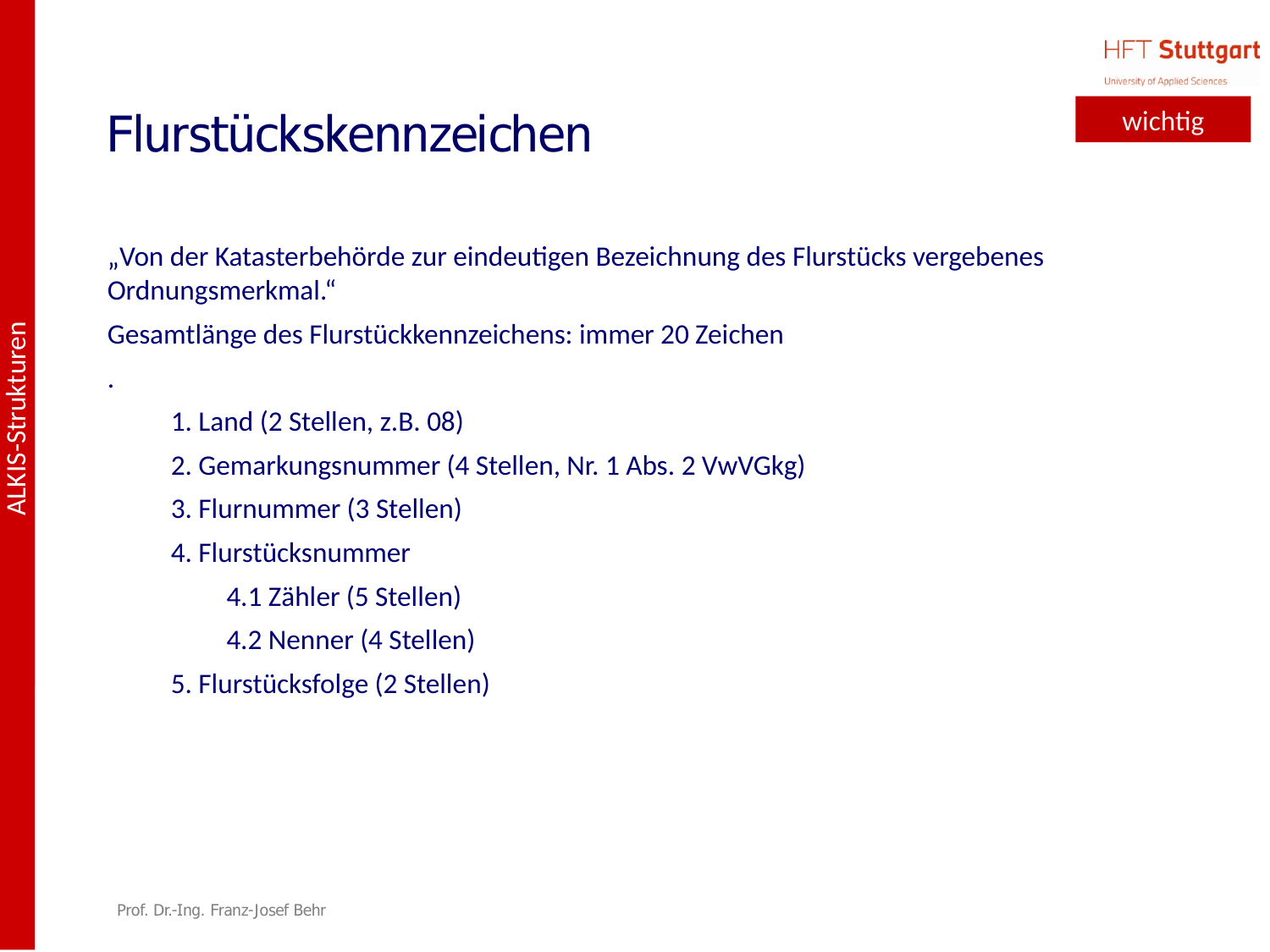

# Flurstückskennzeichen
wichtig
„Von der Katasterbehörde zur eindeutigen Bezeichnung des Flurstücks vergebenes Ordnungsmerkmal.“
Gesamtlänge des Flurstückkennzeichens: immer 20 Zeichen
.
1. Land (2 Stellen, z.B. 08)
2. Gemarkungsnummer (4 Stellen, Nr. 1 Abs. 2 VwVGkg)
3. Flurnummer (3 Stellen)
4. Flurstücksnummer
4.1 Zähler (5 Stellen)
4.2 Nenner (4 Stellen)
5. Flurstücksfolge (2 Stellen)
Prof. Dr.-Ing. Franz-Josef Behr